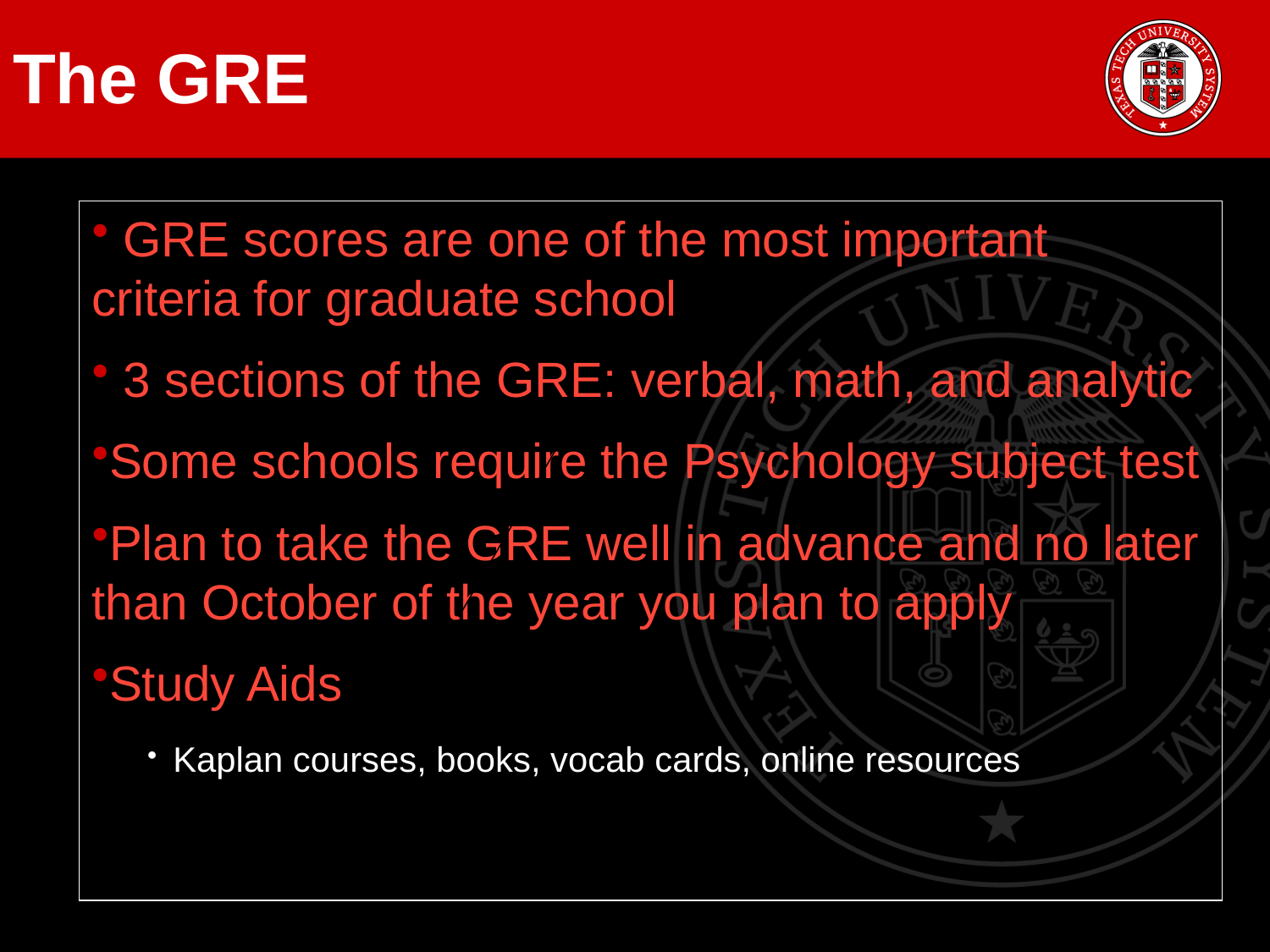

The GRE
 GRE scores are one of the most important criteria for graduate school
 3 sections of the GRE: verbal, math, and analytic
Some schools require the Psychology subject test
Plan to take the GRE well in advance and no later than October of the year you plan to apply
Study Aids
  Kaplan courses, books, vocab cards, online resources

Trial 1